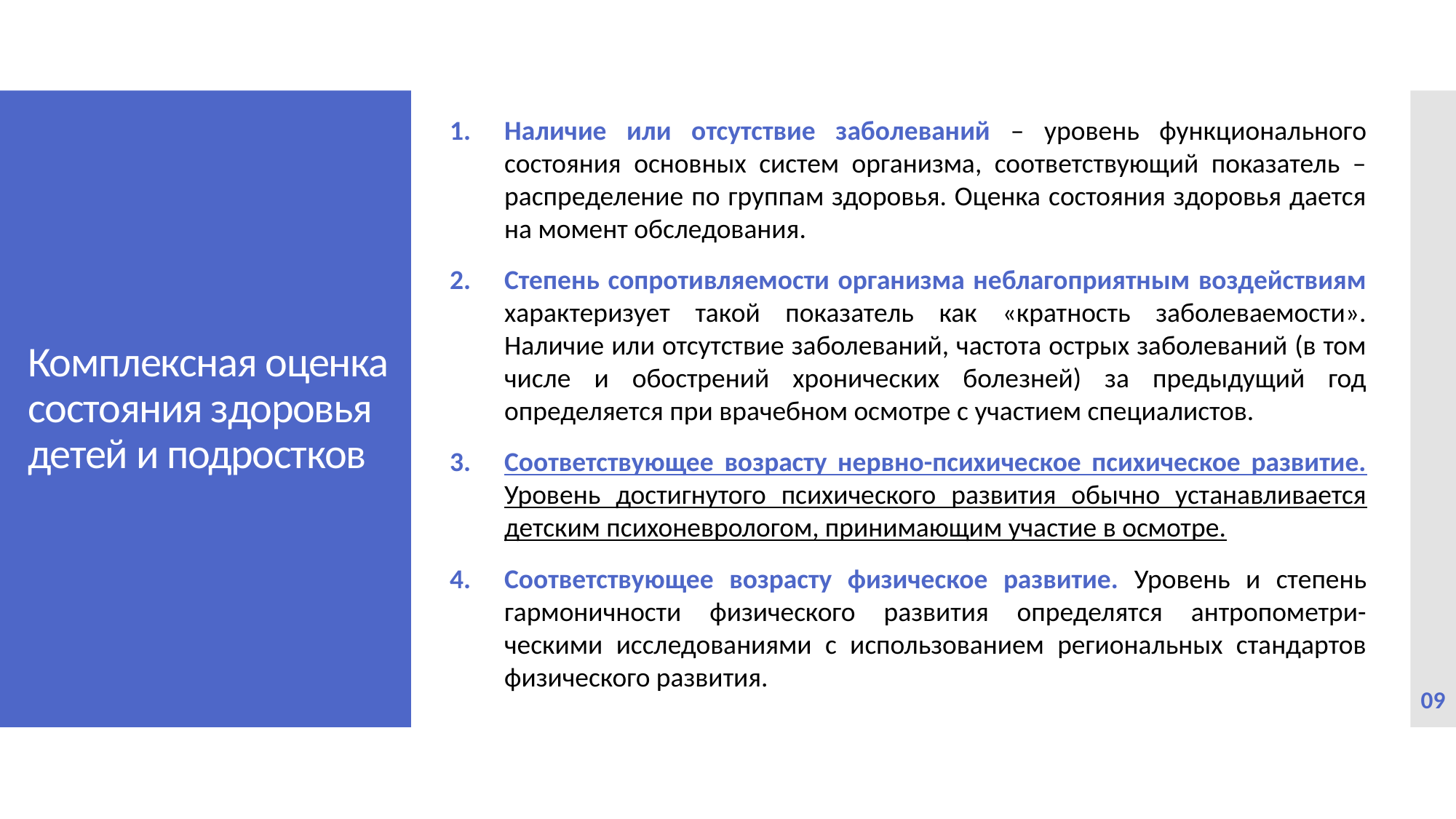

Наличие или отсутствие заболеваний – уровень функционального состояния основных систем организма, соответствующий показатель – распределение по группам здоровья. Оценка состояния здоровья дается на момент обследования.
Степень сопротивляемости организма неблагоприятным воздействиям характеризует такой показатель как «кратность заболеваемости». Наличие или отсутствие заболеваний, частота острых заболеваний (в том числе и обострений хронических болезней) за предыдущий год определяется при врачебном осмотре с участием специалистов.
Соответствующее возрасту нервно-психическое психическое развитие. Уровень достигнутого психического развития обычно устанавливается детским психоневрологом, принимающим участие в осмотре.
Соответствующее возрасту физическое развитие. Уровень и степень гармоничности физического развития определятся антропометри-ческими исследованиями с использованием региональных стандартов физического развития.
# Комплексная оценка состояния здоровья детей и подростков
09